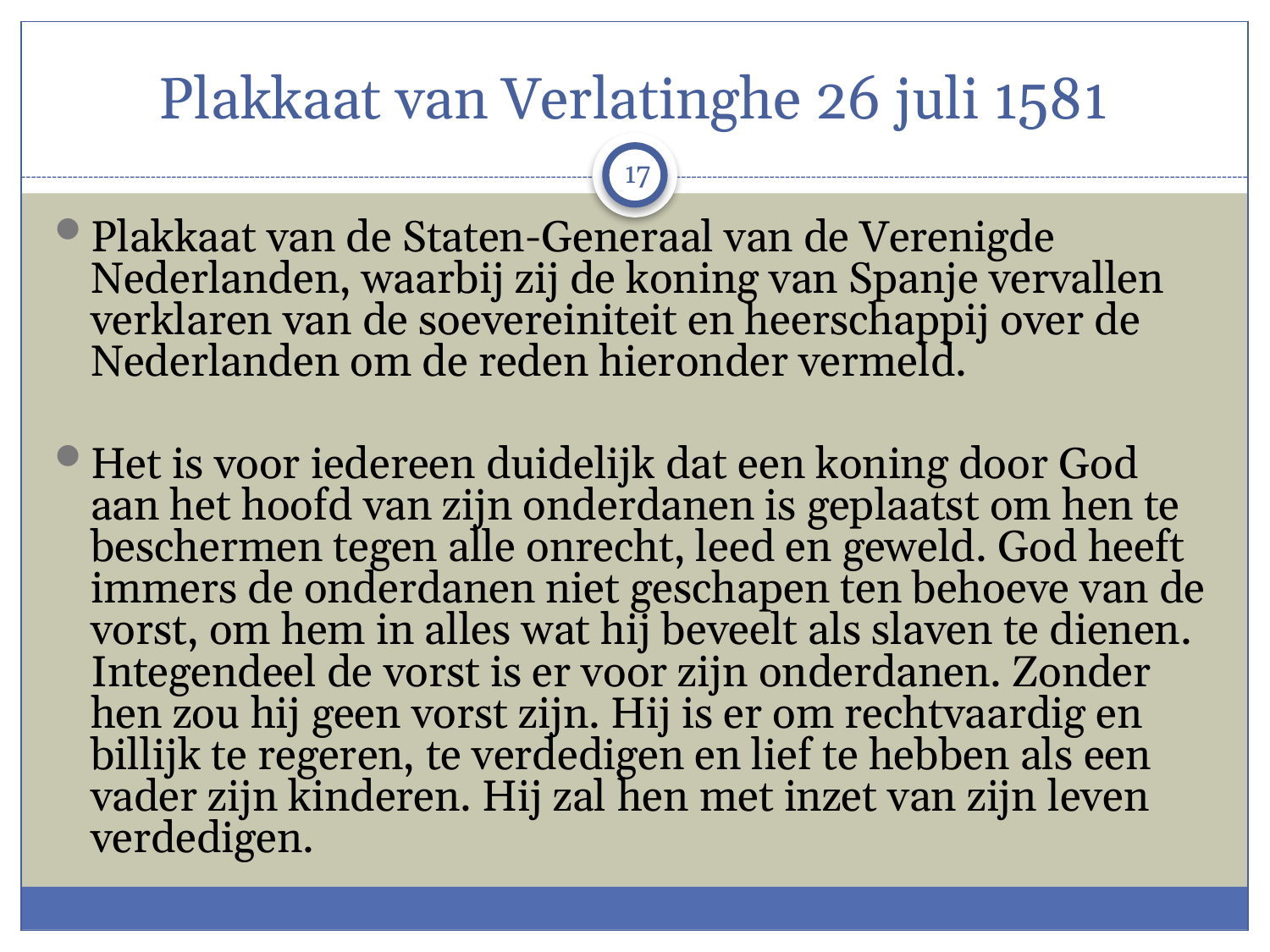

# Plakkaat van Verlatinghe 26 juli 1581
17
Plakkaat van de Staten-Generaal van de Verenigde Nederlanden, waarbij zij de koning van Spanje vervallen verklaren van de soevereiniteit en heerschappij over de Nederlanden om de reden hieronder vermeld.
Het is voor iedereen duidelijk dat een koning door God aan het hoofd van zijn onderdanen is geplaatst om hen te beschermen tegen alle onrecht, leed en geweld. God heeft immers de onderdanen niet geschapen ten behoeve van de vorst, om hem in alles wat hij beveelt als slaven te dienen. Integendeel de vorst is er voor zijn onderdanen. Zonder hen zou hij geen vorst zijn. Hij is er om rechtvaardig en billijk te regeren, te verdedigen en lief te hebben als een vader zijn kinderen. Hij zal hen met inzet van zijn leven verdedigen.